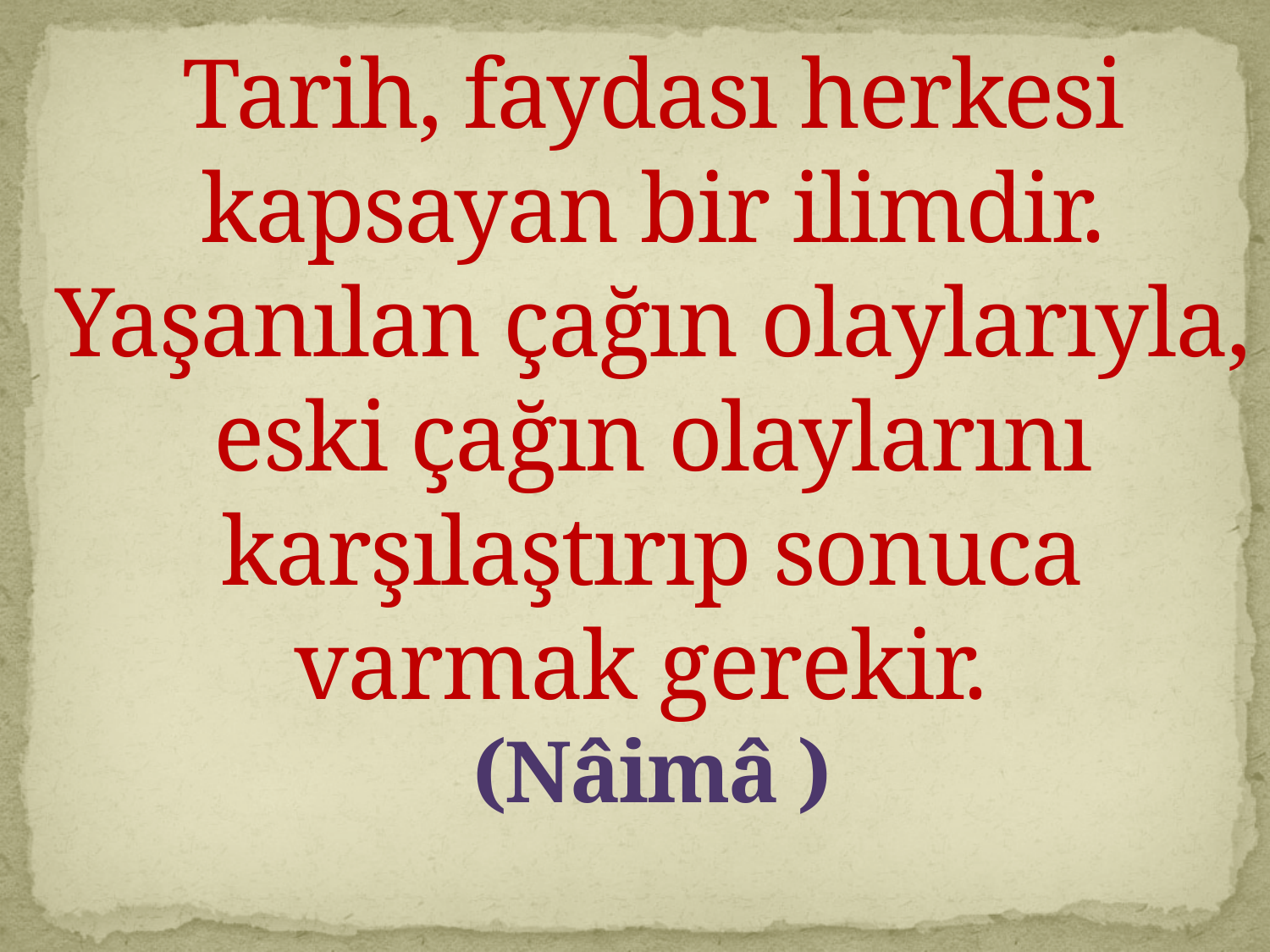

# Tarih, faydası herkesi kapsayan bir ilimdir. Yaşanılan çağın olaylarıyla, eski çağın olaylarını karşılaştırıp sonuca varmak gerekir. (Nâimâ )

Vefa ve Tarih Bilinci